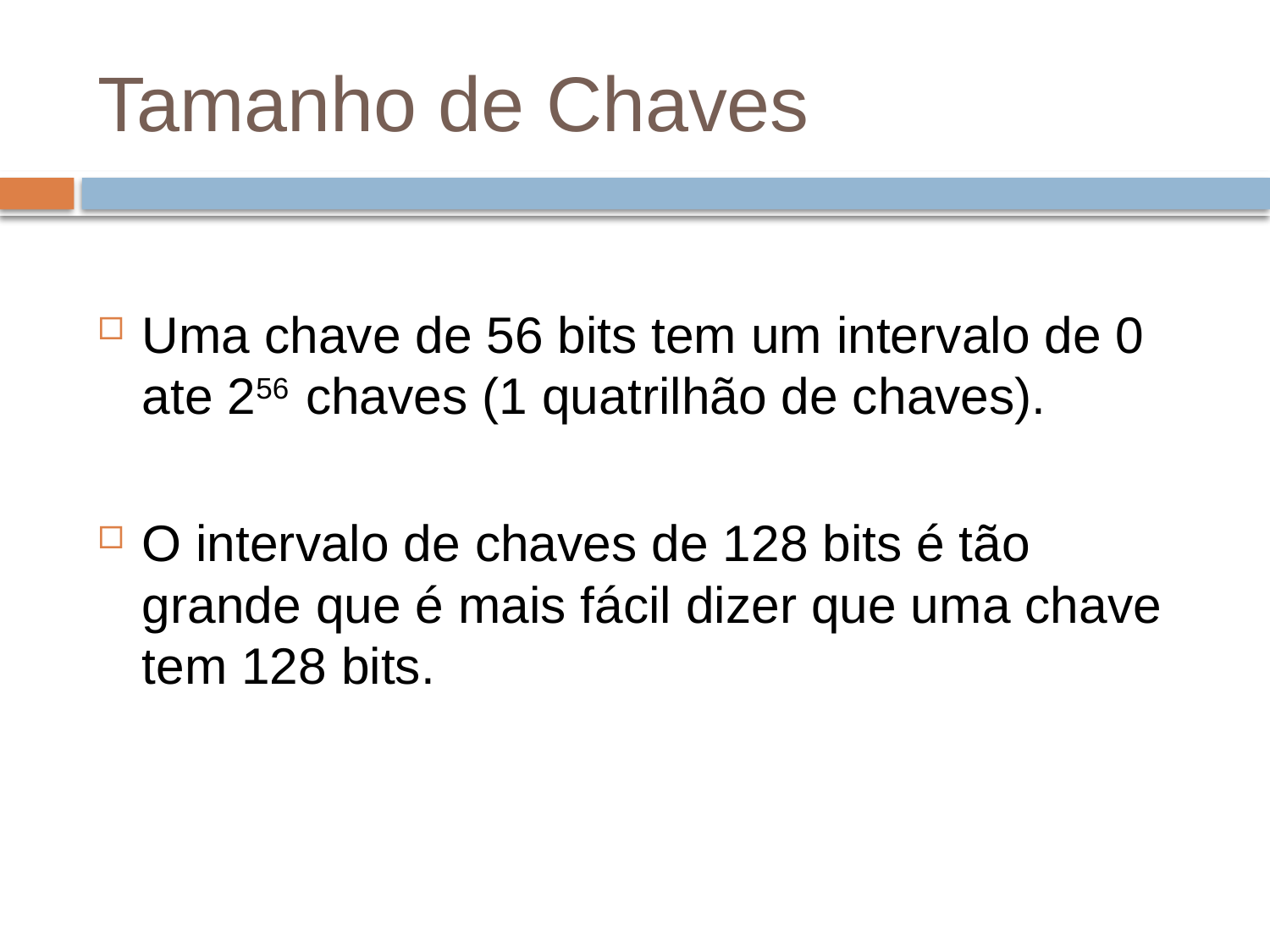

# Tamanho de Chaves

Uma chave de 56 bits tem um intervalo de 0 ate 256  chaves (1 quatrilhão de chaves).

O intervalo de chaves de 128 bits é tão grande que é mais fácil dizer que uma chave tem 128 bits.